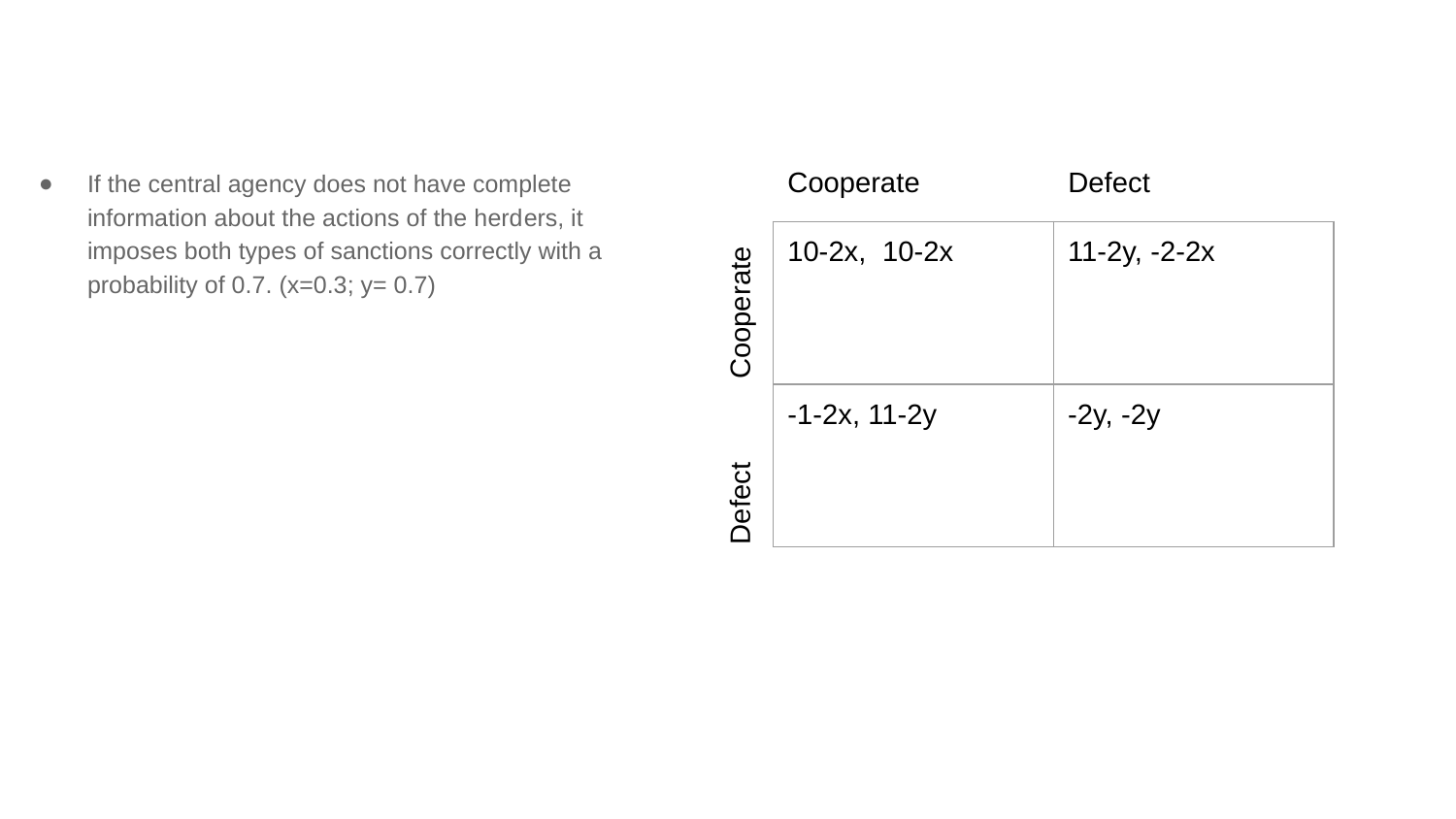

If the central agency does not have complete information about the actions of the herd­ers, it imposes both types of sanctions correctly with a probability of 0.7. (x=0.3; y= 0.7)

Cooperate
Defect
| 10-2x, 10-2x | 11-2y, -2-2x |
| --- | --- |
| -1-2x, 11-2y | -2y, -2y |
Cooperate
Defect